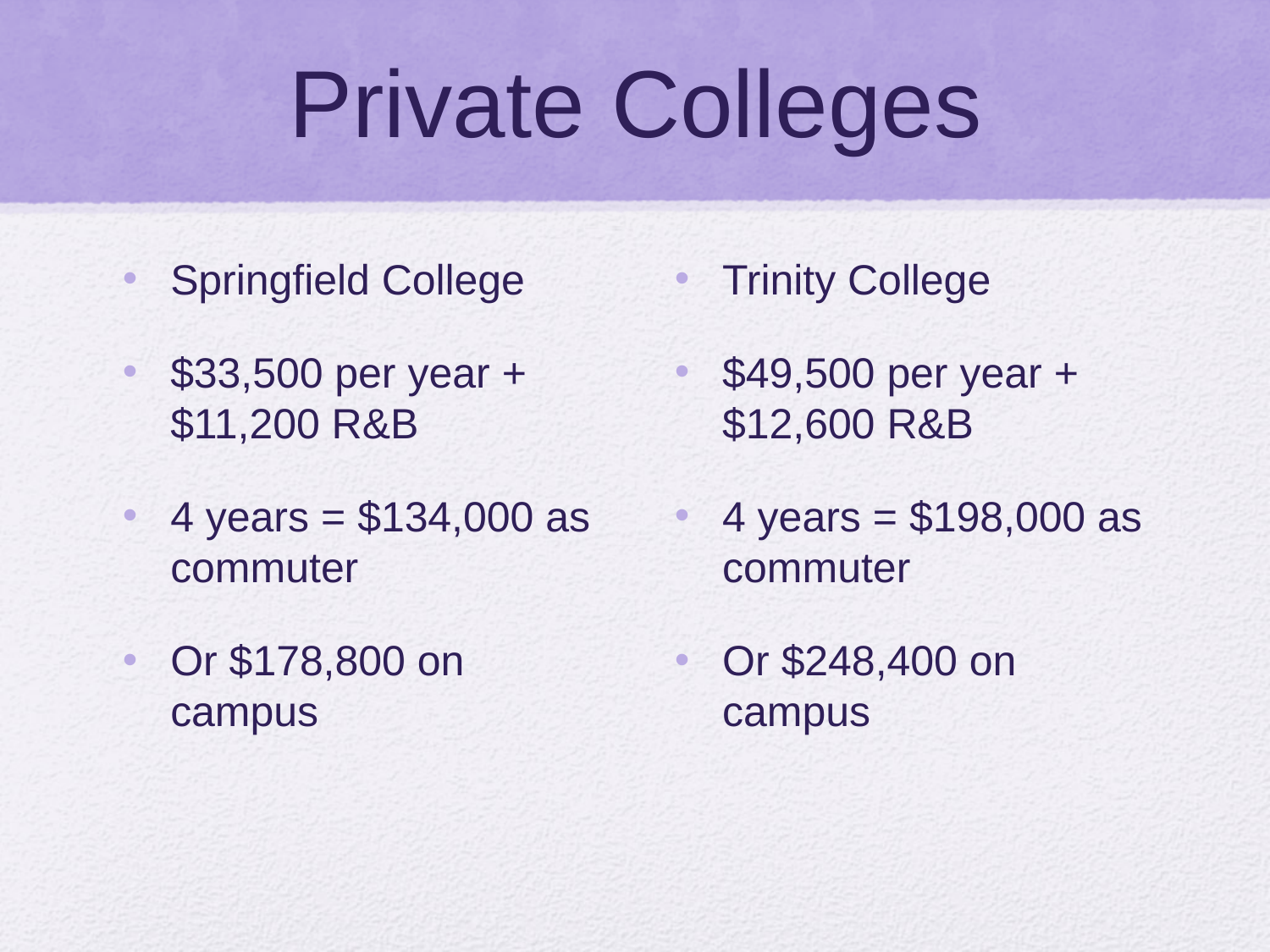

# Private Colleges
Springfield College
$33,500 per year + $11,200 R&B
4 years = $134,000 as commuter
Or $178,800 on campus
Trinity College
$49,500 per year + $12,600 R&B
4 years = $198,000 as commuter
Or $248,400 on campus